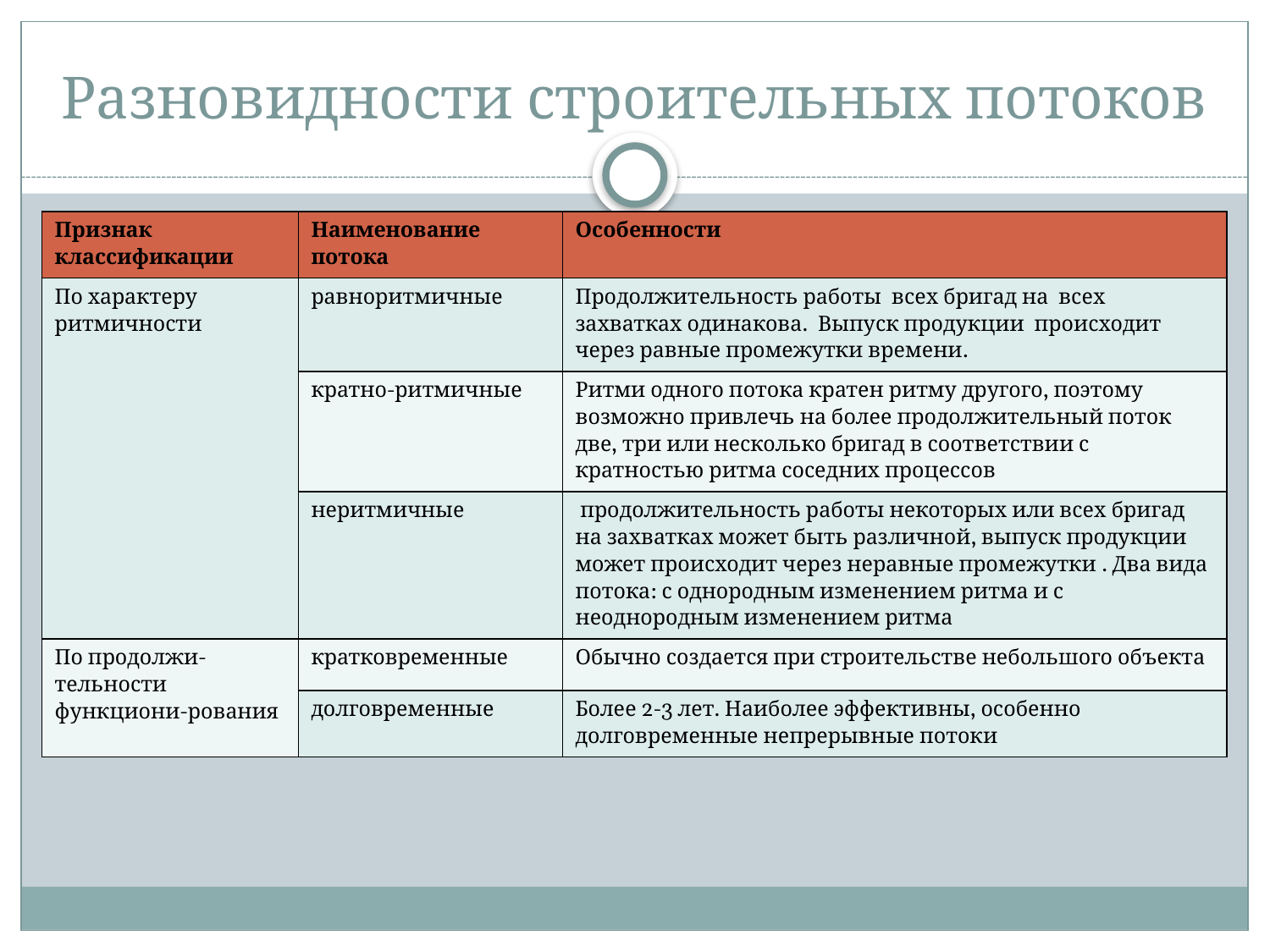

Разновидности строительных потоков
| Признак классификации | Наименование потока | Особенности |
| --- | --- | --- |
| По характеру ритмичности | равноритмичные | Продолжительность работы всех бригад на всех захватках одинакова. Выпуск продукции происходит через равные промежутки времени. |
|  | кратно-ритмичные | Ритми одного потока кратен ритму другого, поэтому возможно привлечь на более продолжительный поток две, три или несколько бригад в соответствии с кратностью ритма соседних процессов |
|  | неритмичные | продолжительность работы некоторых или всех бригад на захватках может быть различной, выпуск продукции может происходит через неравные промежутки . Два вида потока: с однородным изменением ритма и с неоднородным изменением ритма |
| По продолжи-тельности функциони-рования | кратковременные | Обычно создается при строительстве небольшого объекта |
|  | долговременные | Более 2-3 лет. Наиболее эффективны, особенно долговременные непрерывные потоки |